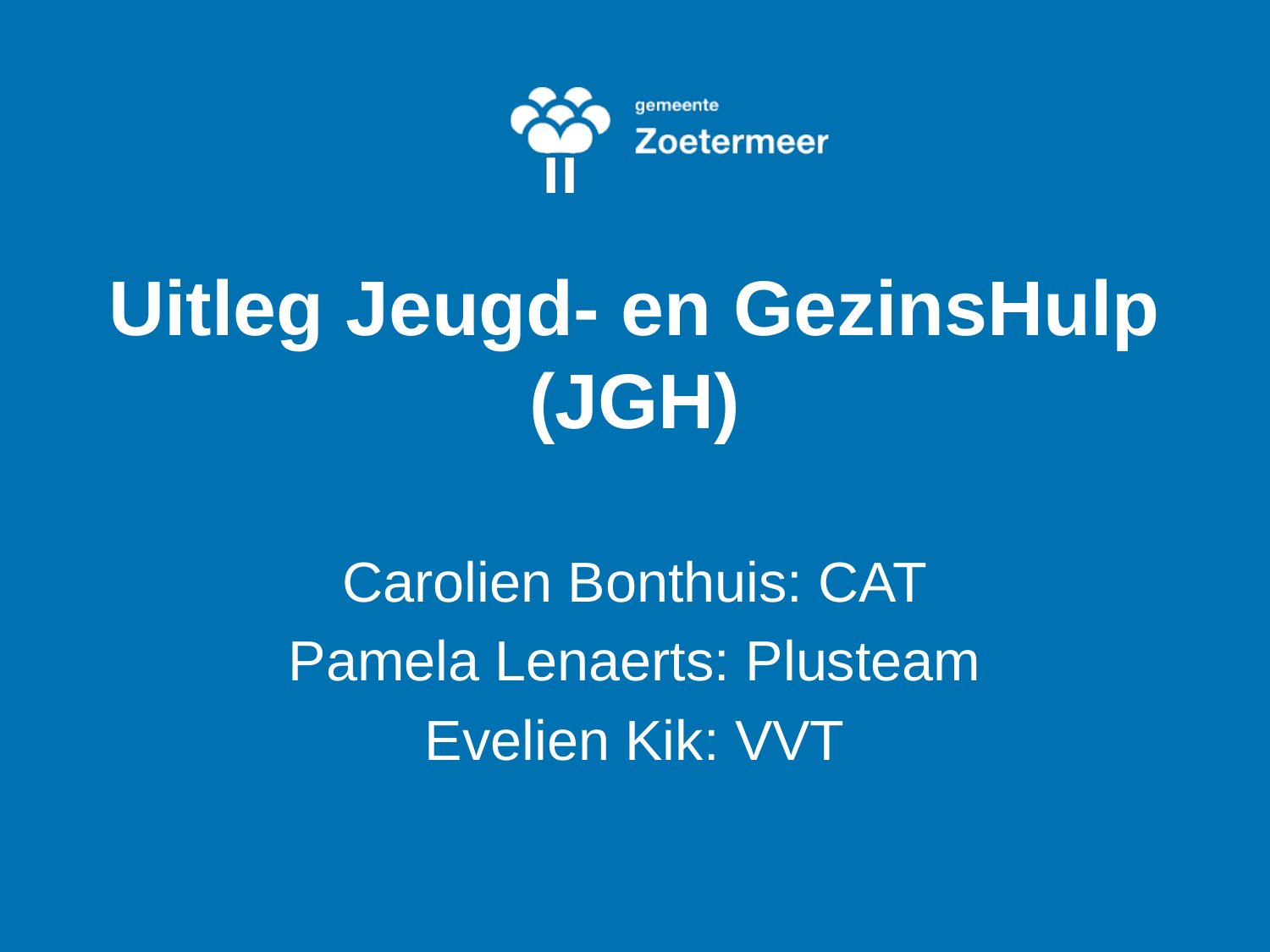

# Uitleg Jeugd- en GezinsHulp (JGH)
Carolien Bonthuis: CAT
Pamela Lenaerts: Plusteam
Evelien Kik: VVT